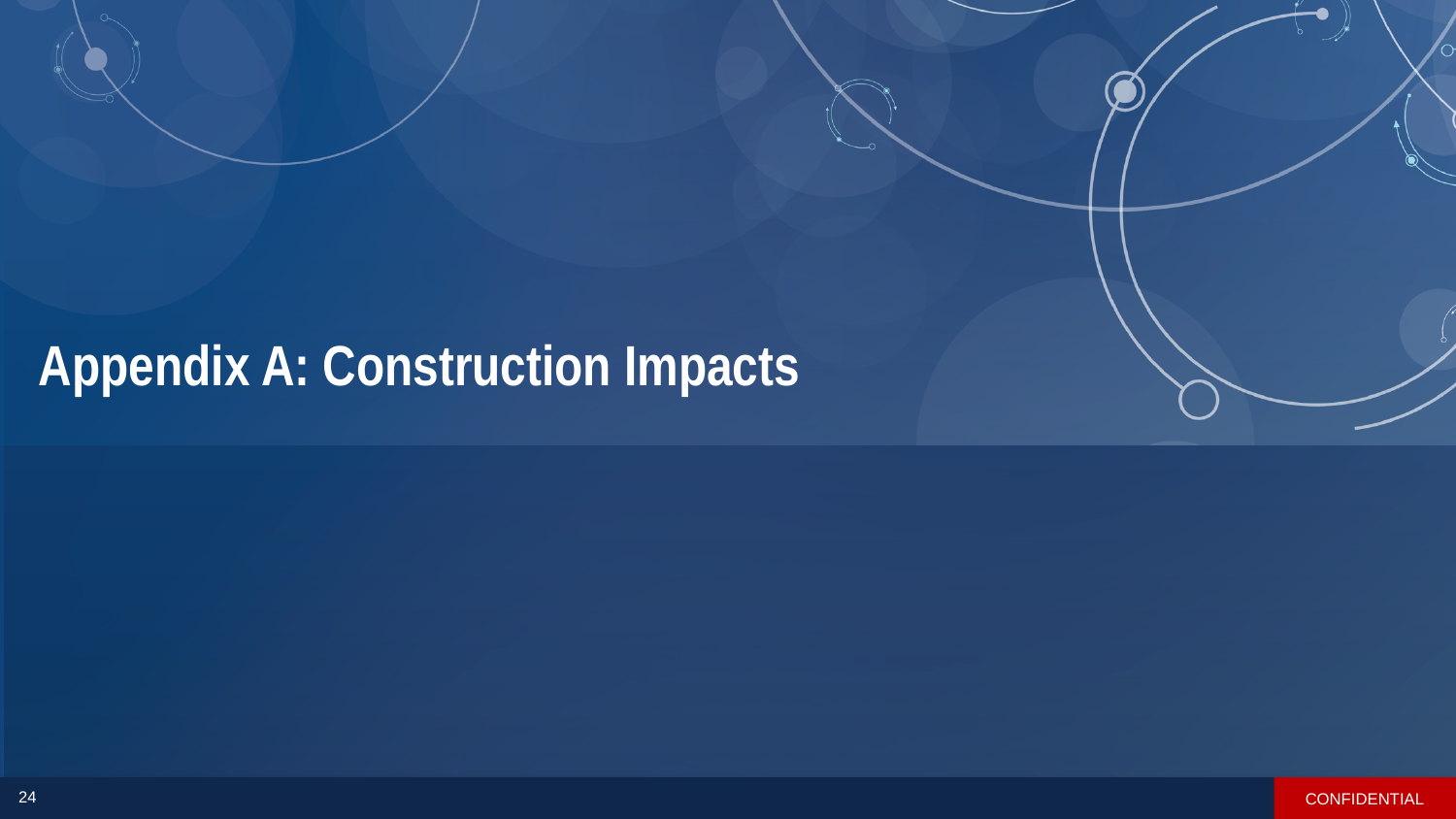

# Appendix A: Construction Impacts
CONFIDENTIAL
24